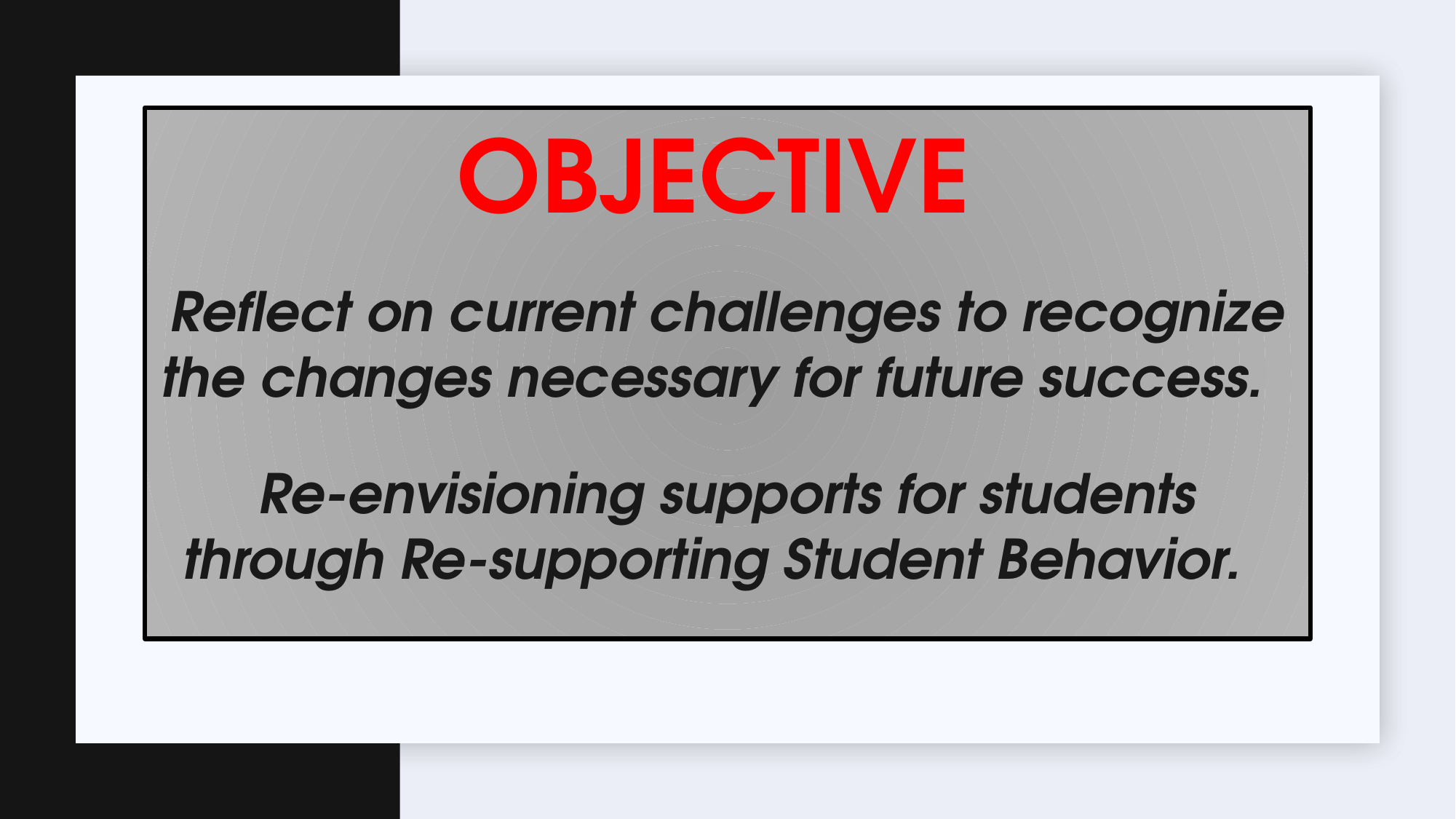

OBJECTIVE

Reflect on current challenges to recognize the changes necessary for future success.

Re-envisioning supports for students through Re-supporting Student Behavior.